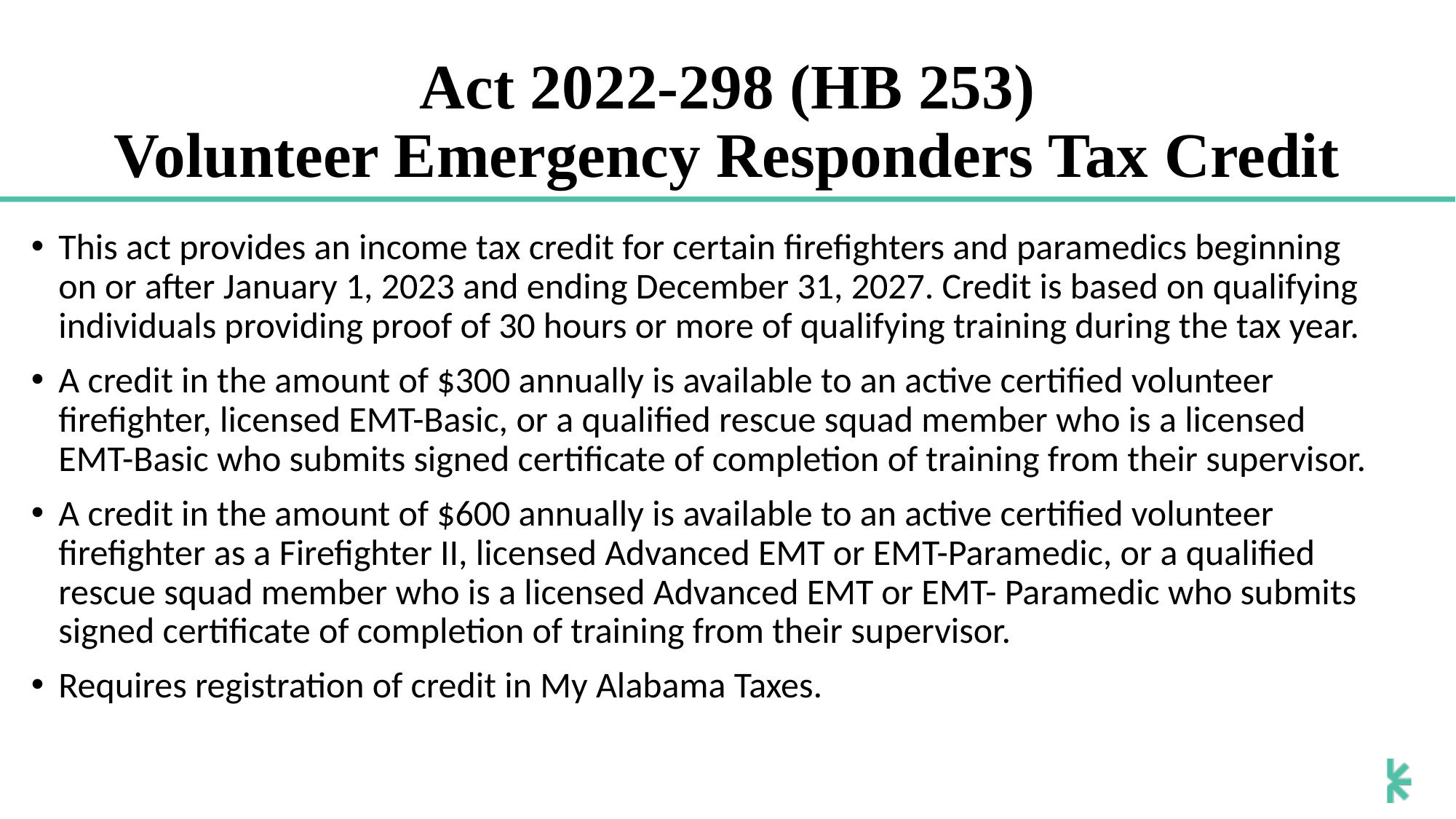

# Act 2022-298 (HB 253) Volunteer Emergency Responders Tax Credit
This act provides an income tax credit for certain firefighters and paramedics beginning on or after January 1, 2023 and ending December 31, 2027. Credit is based on qualifying individuals providing proof of 30 hours or more of qualifying training during the tax year.
A credit in the amount of $300 annually is available to an active certified volunteer firefighter, licensed EMT-Basic, or a qualified rescue squad member who is a licensed EMT-Basic who submits signed certificate of completion of training from their supervisor.
A credit in the amount of $600 annually is available to an active certified volunteer firefighter as a Firefighter II, licensed Advanced EMT or EMT-Paramedic, or a qualified rescue squad member who is a licensed Advanced EMT or EMT- Paramedic who submits signed certificate of completion of training from their supervisor.
Requires registration of credit in My Alabama Taxes.